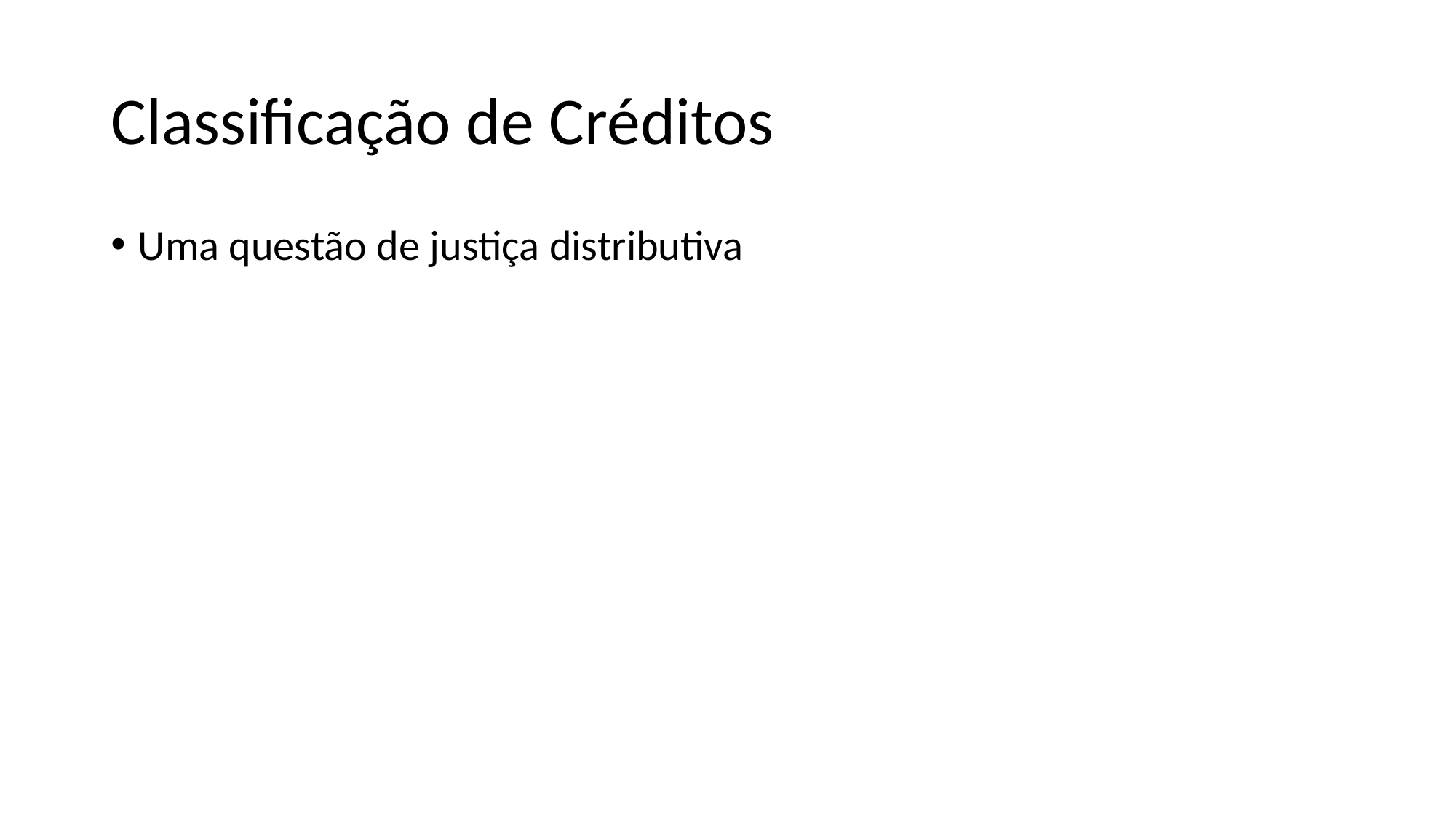

# Classificação de Créditos
Uma questão de justiça distributiva